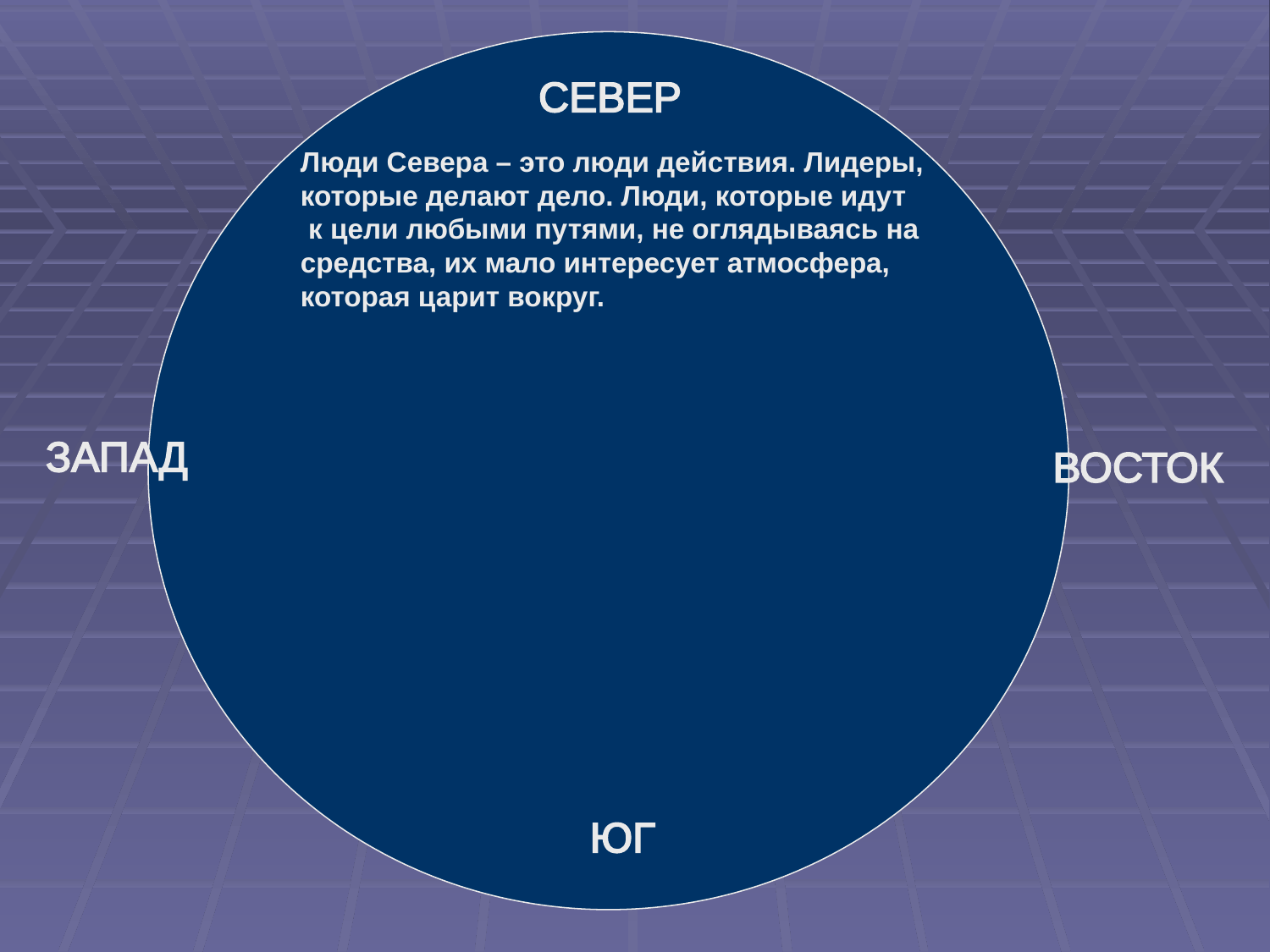

СЕВЕР
Люди Севера – это люди действия. Лидеры,
которые делают дело. Люди, которые идут
 к цели любыми путями, не оглядываясь на
средства, их мало интересует атмосфера,
которая царит вокруг.
ЗАПАД
ВОСТОК
ЮГ